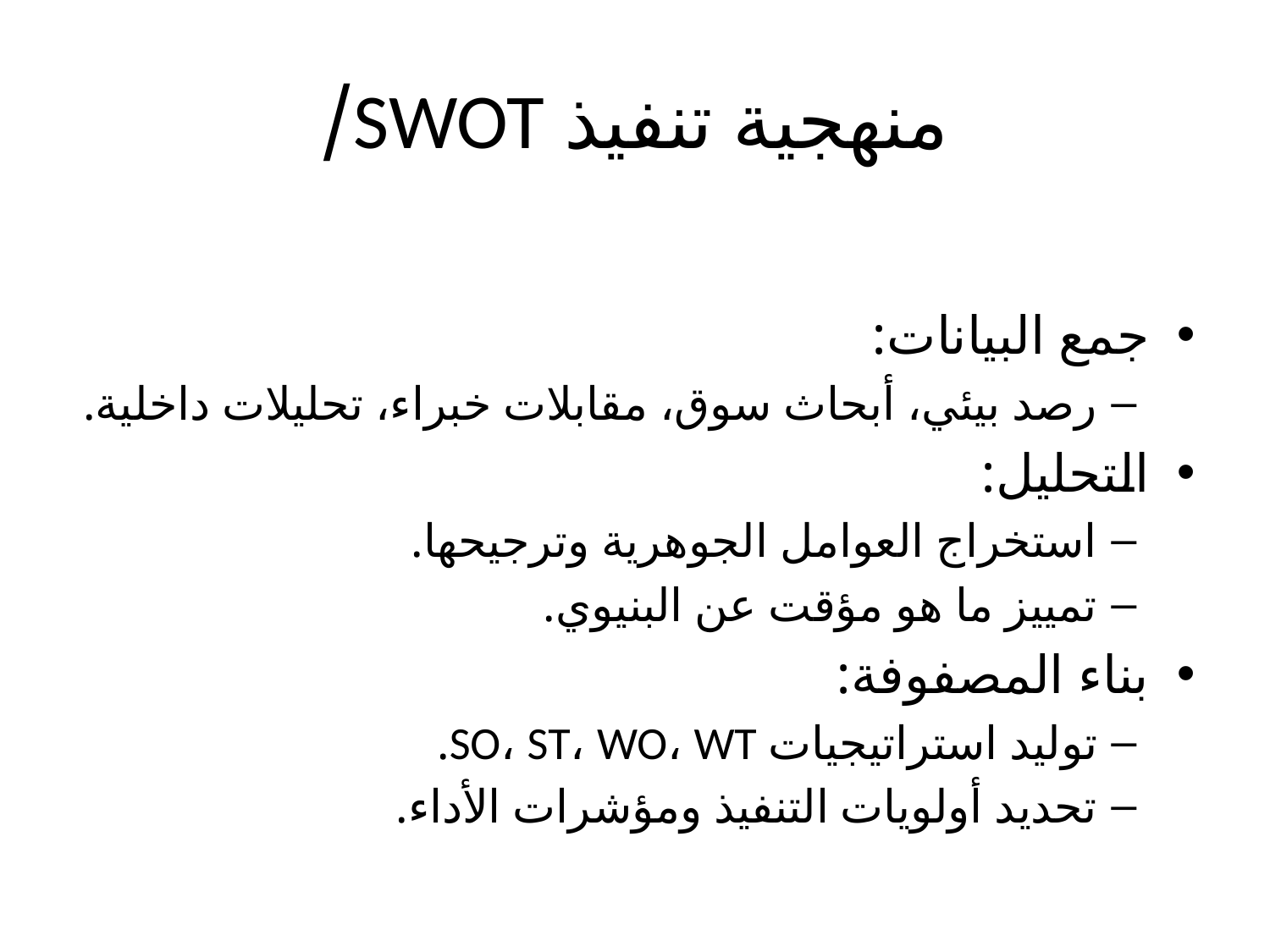

# منهجية تنفيذ SWOT/

جمع البيانات:
رصد بيئي، أبحاث سوق، مقابلات خبراء، تحليلات داخلية.
التحليل:
استخراج العوامل الجوهرية وترجيحها.
تمييز ما هو مؤقت عن البنيوي.
بناء المصفوفة:
توليد استراتيجيات SO، ST، WO، WT.
تحديد أولويات التنفيذ ومؤشرات الأداء.